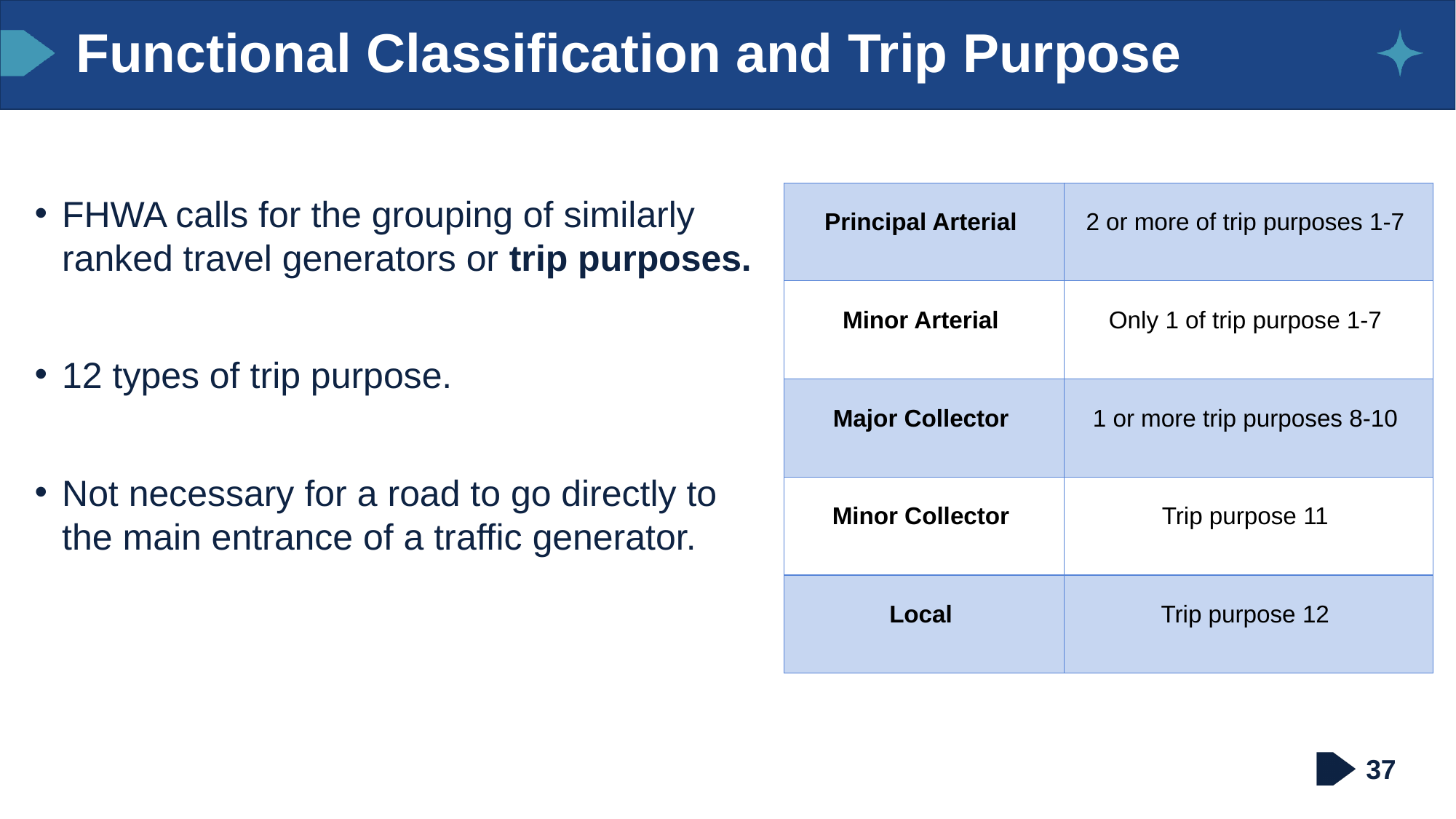

# Functional Classification and Trip Purpose
| Principal Arterial | 2 or more of trip purposes 1-7 |
| --- | --- |
| Minor Arterial | Only 1 of trip purpose 1-7 |
| Major Collector | 1 or more trip purposes 8-10 |
| Minor Collector | Trip purpose 11 |
| Local | Trip purpose 12 |
FHWA calls for the grouping of similarly ranked travel generators or trip purposes.

12 types of trip purpose.

Not necessary for a road to go directly to the main entrance of a traffic generator.
37